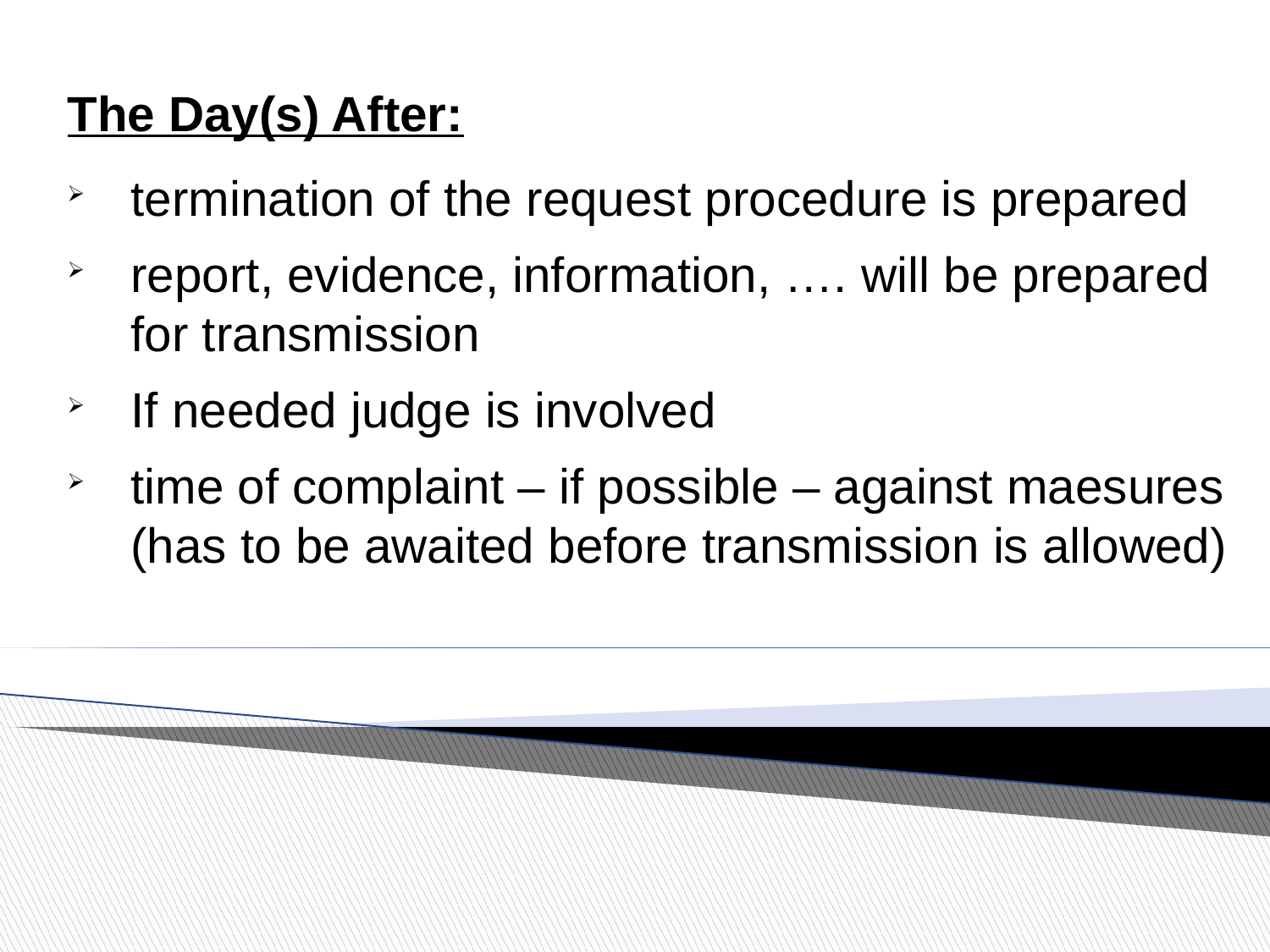

The Day(s) After:

termination of the request procedure is prepared

report, evidence, information, …. will be prepared for transmission

If needed judge is involved

time of complaint – if possible – against maesures (has to be awaited before transmission is allowed)